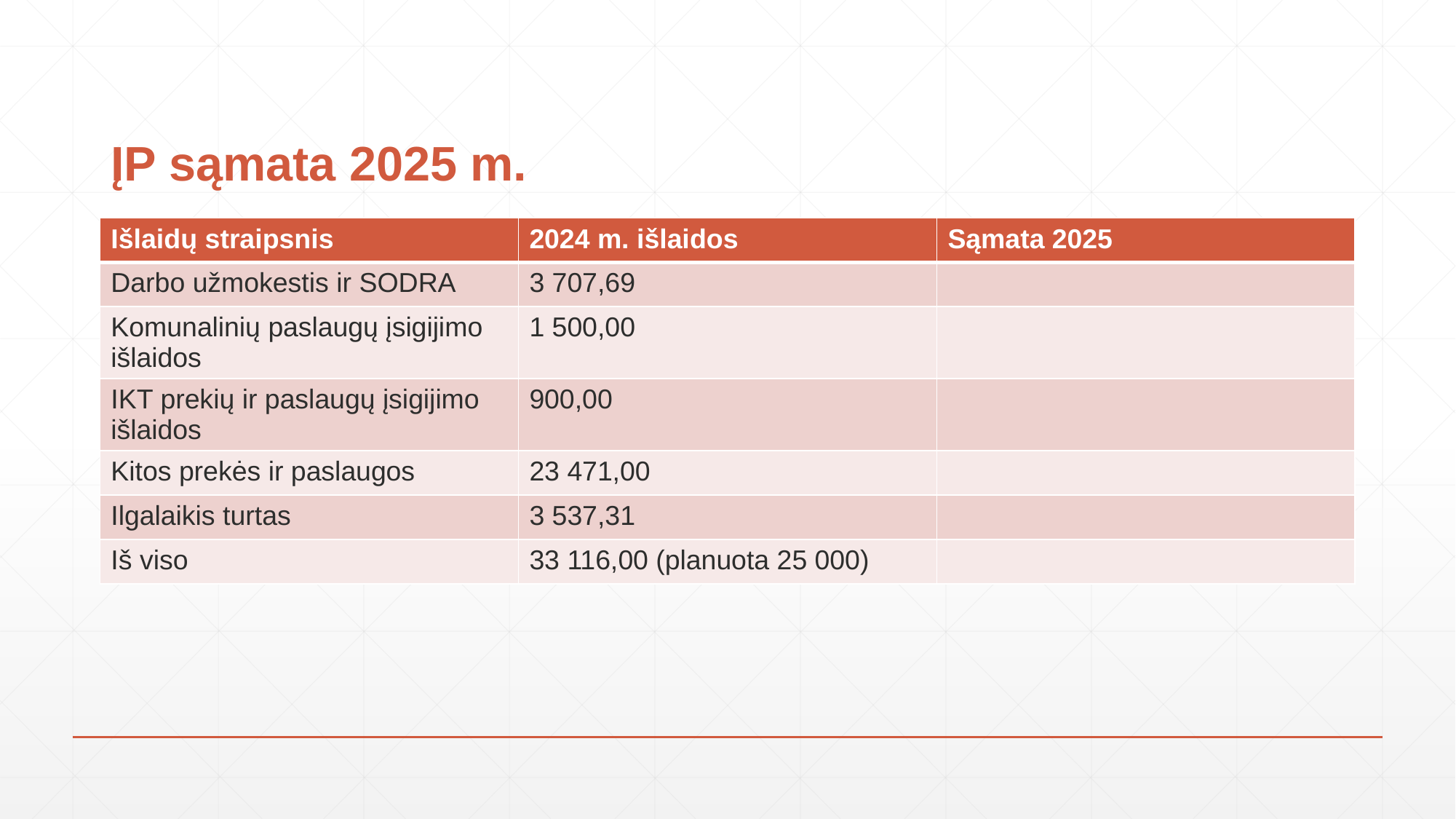

# ĮP sąmata 2025 m.
| Išlaidų straipsnis | 2024 m. išlaidos | Sąmata 2025 |
| --- | --- | --- |
| Darbo užmokestis ir SODRA | 3 707,69 |  |
| Komunalinių paslaugų įsigijimo išlaidos | 1 500,00 |  |
| IKT prekių ir paslaugų įsigijimo išlaidos | 900,00 |  |
| Kitos prekės ir paslaugos | 23 471,00 |  |
| Ilgalaikis turtas | 3 537,31 |  |
| Iš viso | 33 116,00 (planuota 25 000) |  |